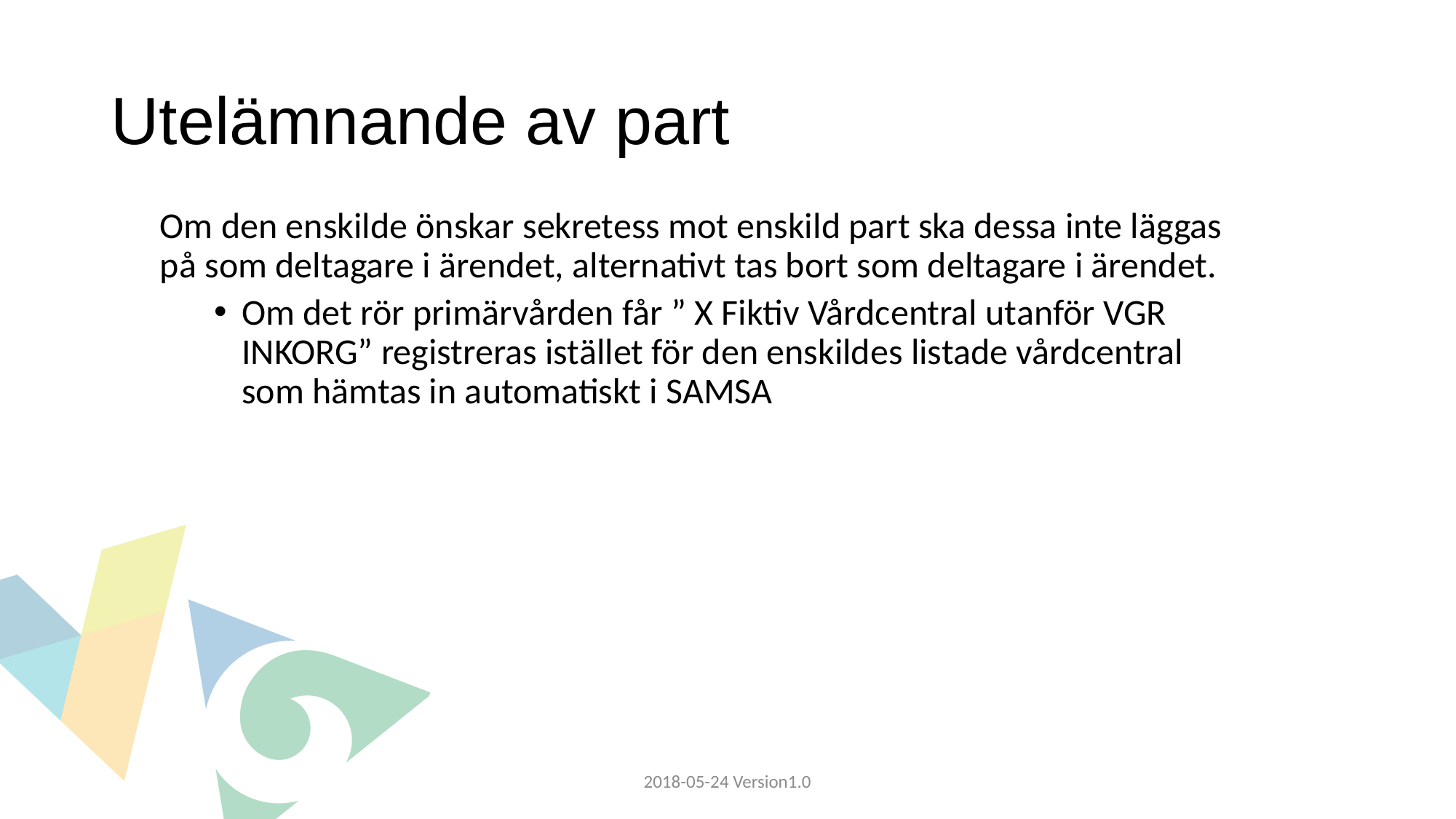

# Utelämnande av part
Om den enskilde önskar sekretess mot enskild part ska dessa inte läggas på som deltagare i ärendet, alternativt tas bort som deltagare i ärendet.
Om det rör primärvården får ” X Fiktiv Vårdcentral utanför VGR INKORG” registreras istället för den enskildes listade vårdcentral som hämtas in automatiskt i SAMSA
2018-05-24 Version1.0